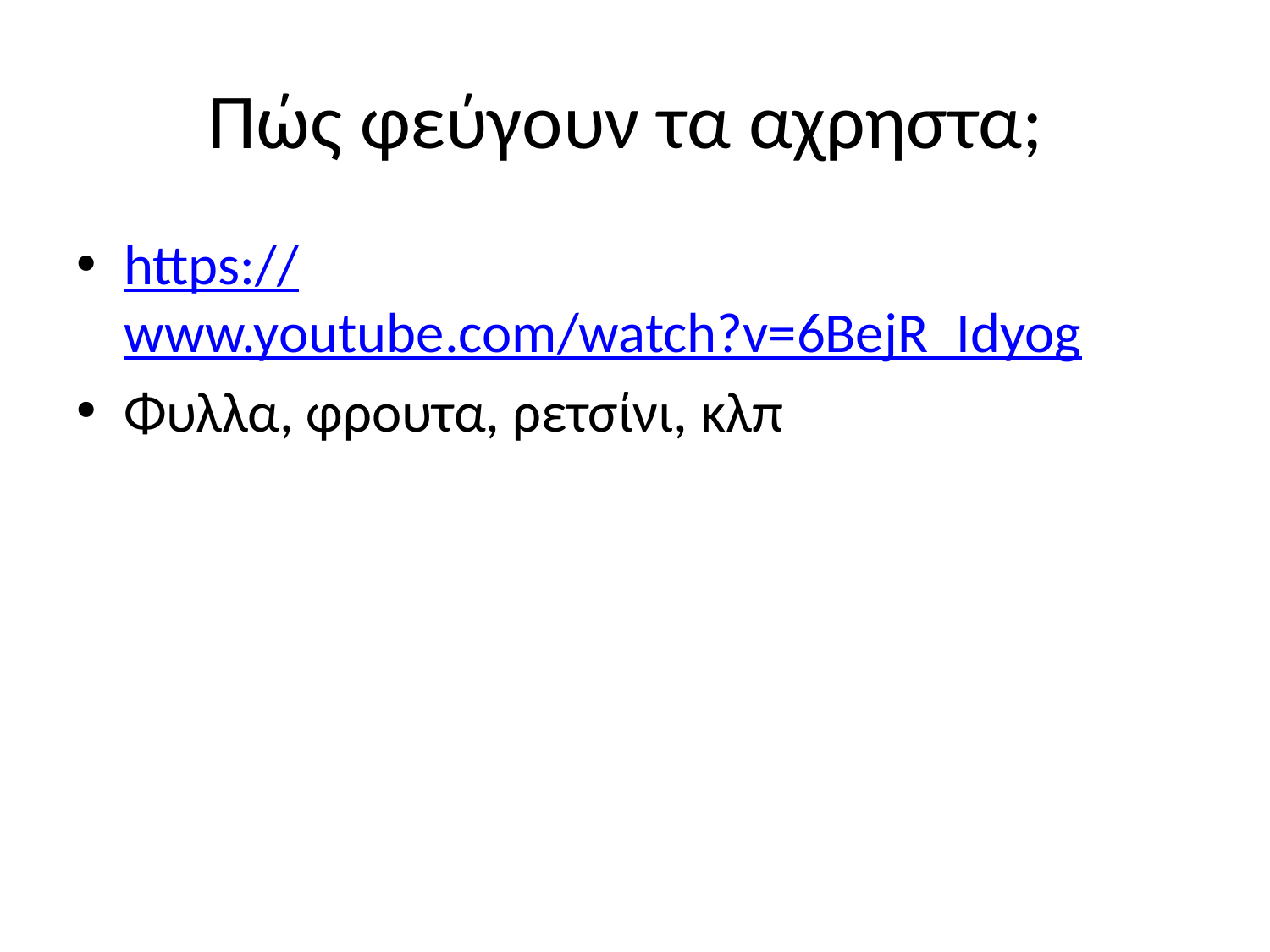

# Πώς φεύγουν τα αχρηστα;
https://www.youtube.com/watch?v=6BejR_Idyog
Φυλλα, φρουτα, ρετσίνι, κλπ